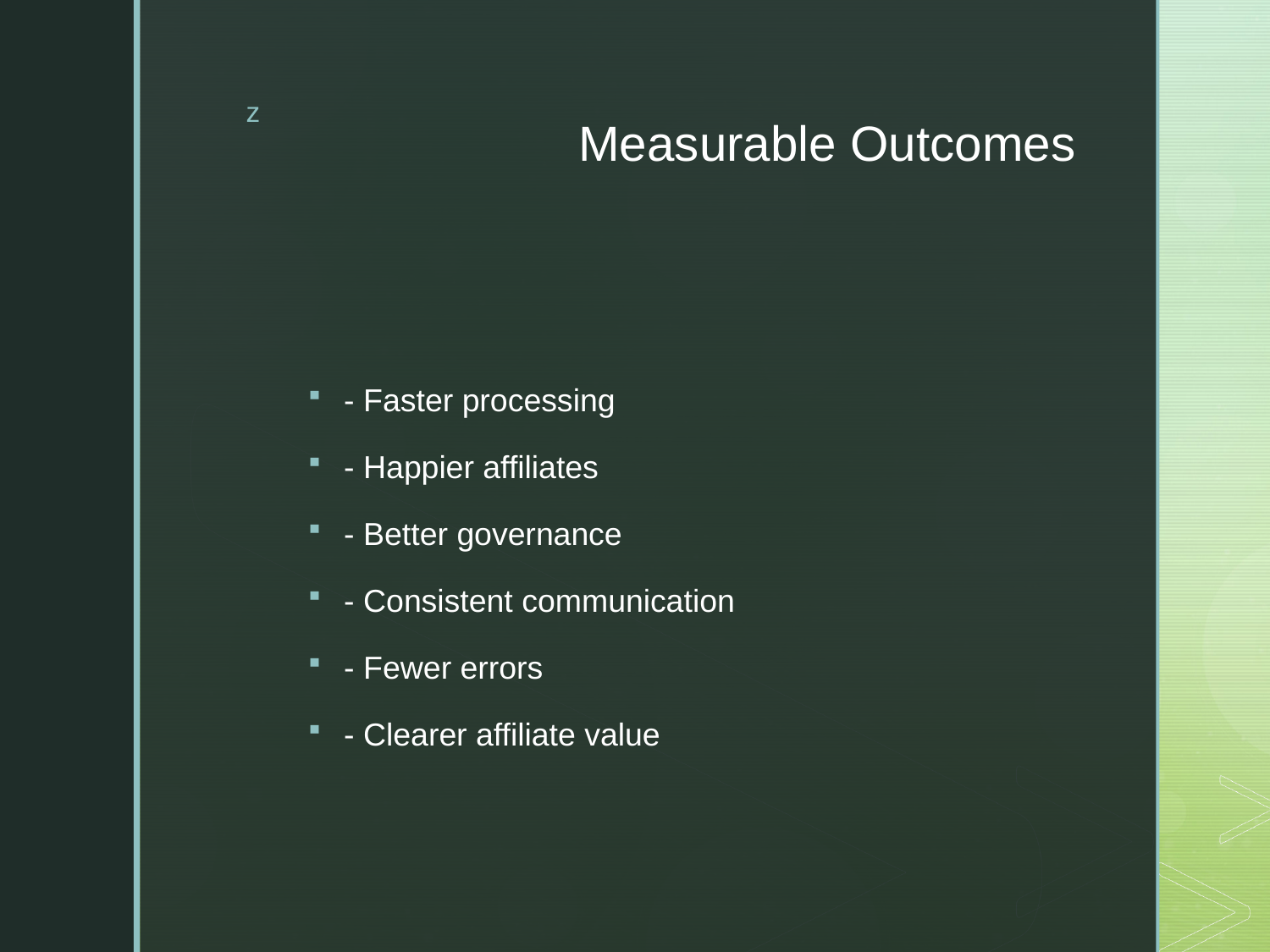

# Measurable Outcomes
- Faster processing
- Happier affiliates
- Better governance
- Consistent communication
- Fewer errors
- Clearer affiliate value